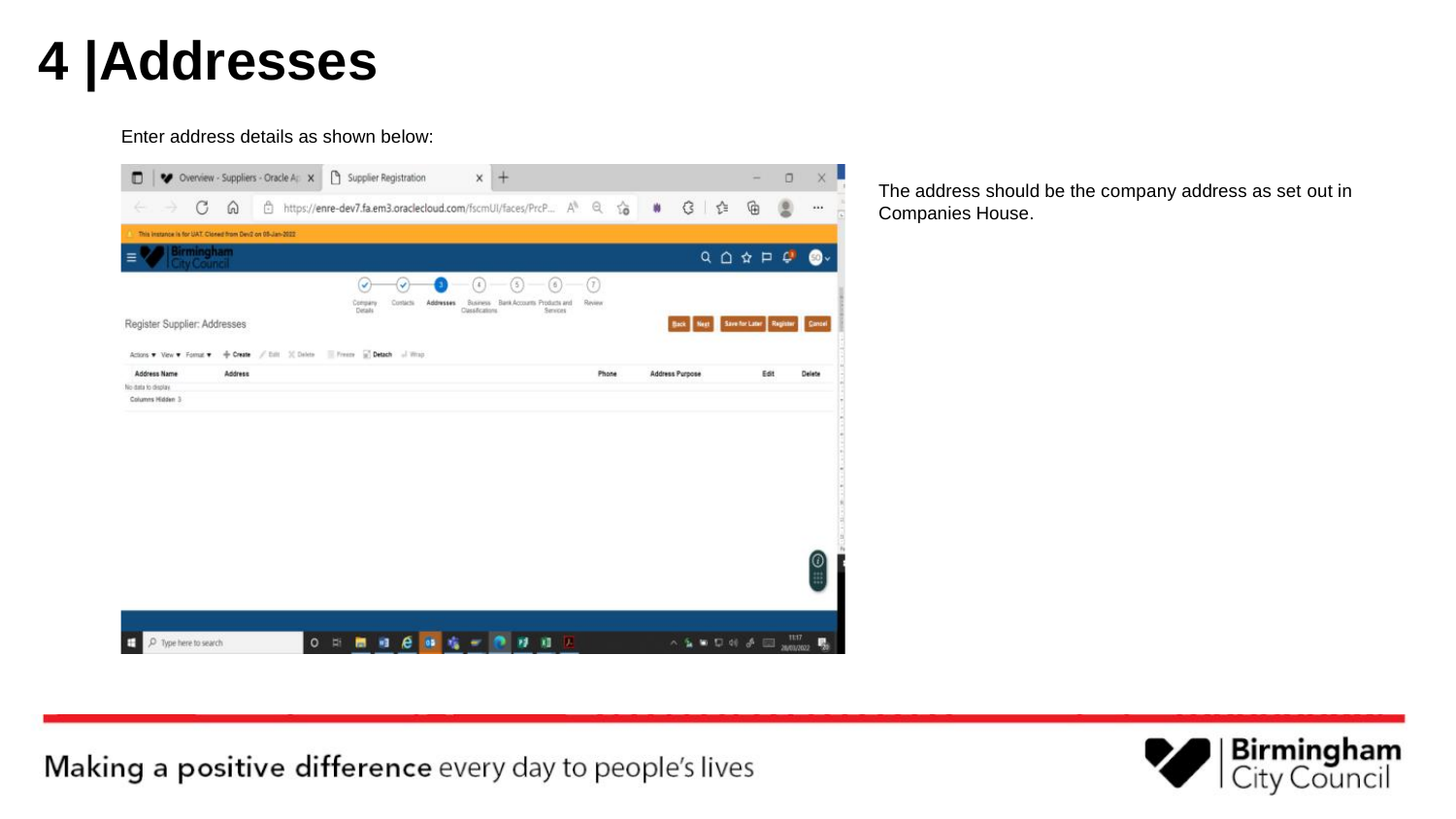

# 4 |Addresses
Enter address details as shown below:

The address should be the company address as set out in
Companies House.